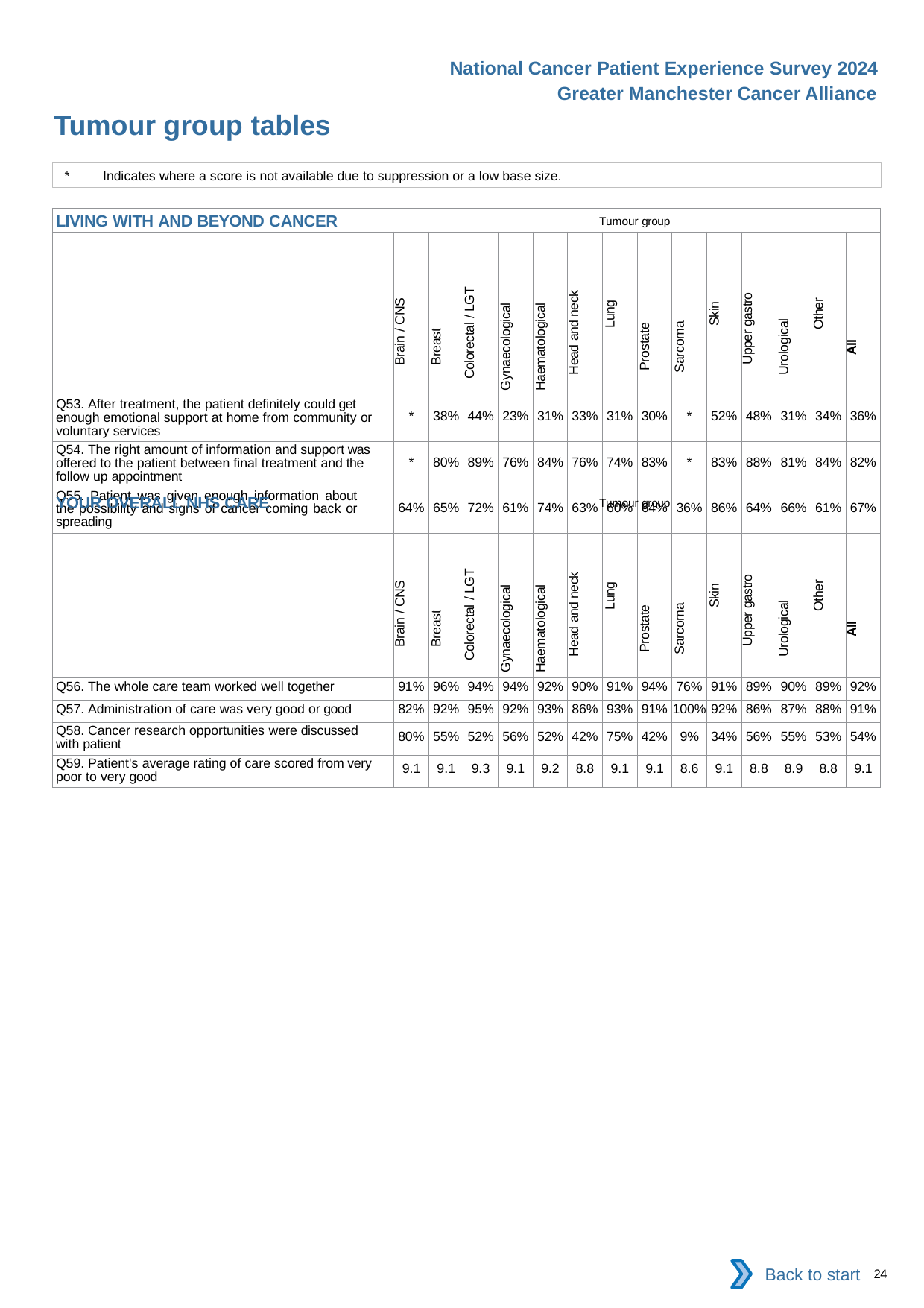

National Cancer Patient Experience Survey 2024
Greater Manchester Cancer Alliance
Tumour group tables
*	Indicates where a score is not available due to suppression or a low base size.
| LIVING WITH AND BEYOND CANCER Tumour group |  |  |  |  |  |  |  |  |  |  |  |  |  |  |
| --- | --- | --- | --- | --- | --- | --- | --- | --- | --- | --- | --- | --- | --- | --- |
|  | Brain / CNS | Breast | Colorectal / LGT | Gynaecological | Haematological | Head and neck | Lung | Prostate | Sarcoma | Skin | Upper gastro | Urological | Other | All |
| Q53. After treatment, the patient definitely could get enough emotional support at home from community or voluntary services | \* | 38% | 44% | 23% | 31% | 33% | 31% | 30% | \* | 52% | 48% | 31% | 34% | 36% |
| Q54. The right amount of information and support was offered to the patient between final treatment and the follow up appointment | \* | 80% | 89% | 76% | 84% | 76% | 74% | 83% | \* | 83% | 88% | 81% | 84% | 82% |
| Q55. Patient was given enough information about the possibility and signs of cancer coming back or spreading | 64% | 65% | 72% | 61% | 74% | 63% | 60% | 64% | 36% | 86% | 64% | 66% | 61% | 67% |
| YOUR OVERALL NHS CARE Tumour group |  |  |  |  |  |  |  |  |  |  |  |  |  |  |
| --- | --- | --- | --- | --- | --- | --- | --- | --- | --- | --- | --- | --- | --- | --- |
|  | Brain / CNS | Breast | Colorectal / LGT | Gynaecological | Haematological | Head and neck | Lung | Prostate | Sarcoma | Skin | Upper gastro | Urological | Other | All |
| Q56. The whole care team worked well together | 91% | 96% | 94% | 94% | 92% | 90% | 91% | 94% | 76% | 91% | 89% | 90% | 89% | 92% |
| Q57. Administration of care was very good or good | 82% | 92% | 95% | 92% | 93% | 86% | 93% | 91% | 100% | 92% | 86% | 87% | 88% | 91% |
| Q58. Cancer research opportunities were discussed with patient | 80% | 55% | 52% | 56% | 52% | 42% | 75% | 42% | 9% | 34% | 56% | 55% | 53% | 54% |
| Q59. Patient's average rating of care scored from very poor to very good | 9.1 | 9.1 | 9.3 | 9.1 | 9.2 | 8.8 | 9.1 | 9.1 | 8.6 | 9.1 | 8.8 | 8.9 | 8.8 | 9.1 |
Back to start

24